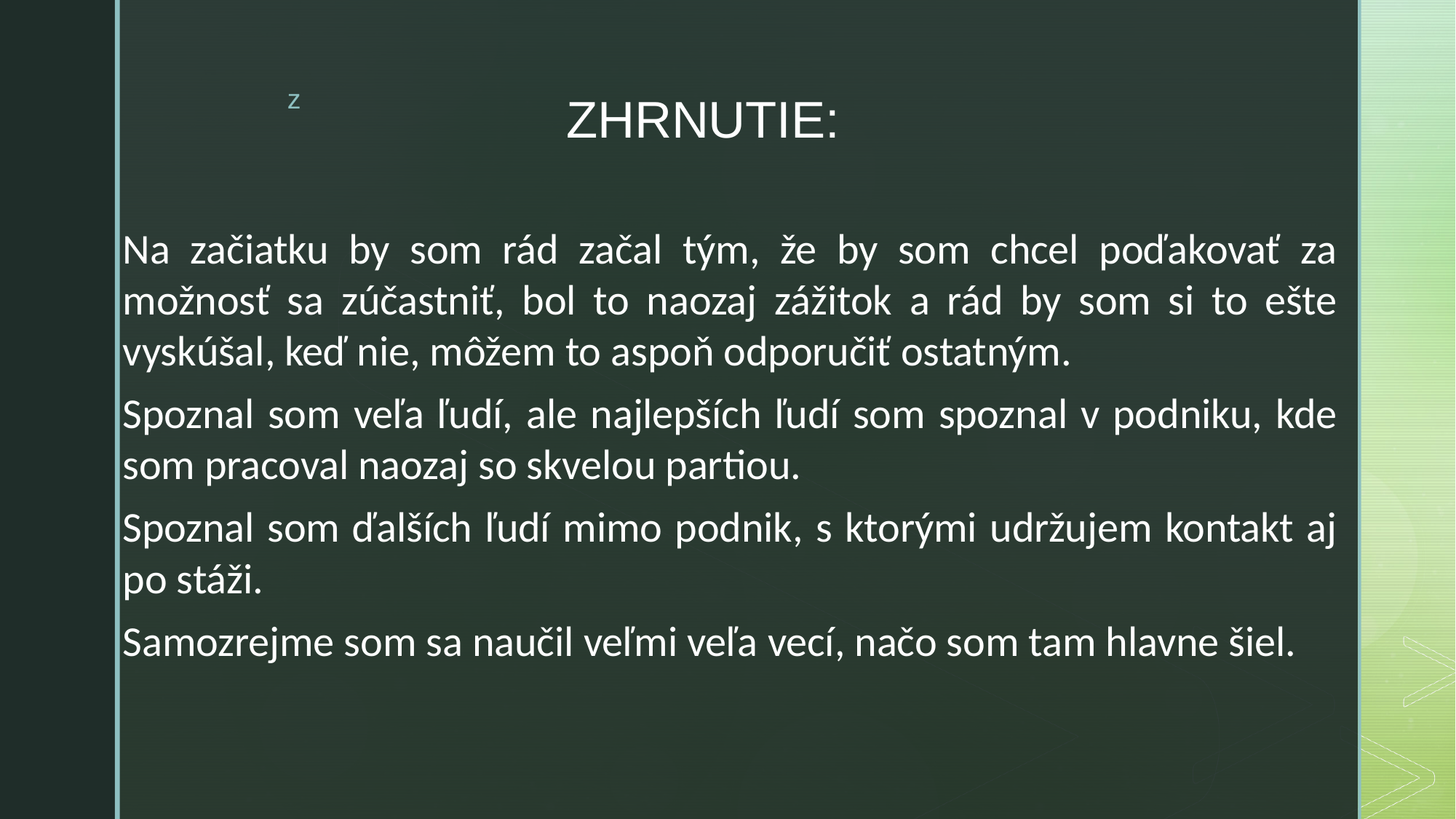

# ZHRNUTIE:
Na začiatku by som rád začal tým, že by som chcel poďakovať za možnosť sa zúčastniť, bol to naozaj zážitok a rád by som si to ešte vyskúšal, keď nie, môžem to aspoň odporučiť ostatným.
Spoznal som veľa ľudí, ale najlepších ľudí som spoznal v podniku, kde som pracoval naozaj so skvelou partiou.
Spoznal som ďalších ľudí mimo podnik, s ktorými udržujem kontakt aj po stáži.
Samozrejme som sa naučil veľmi veľa vecí, načo som tam hlavne šiel.